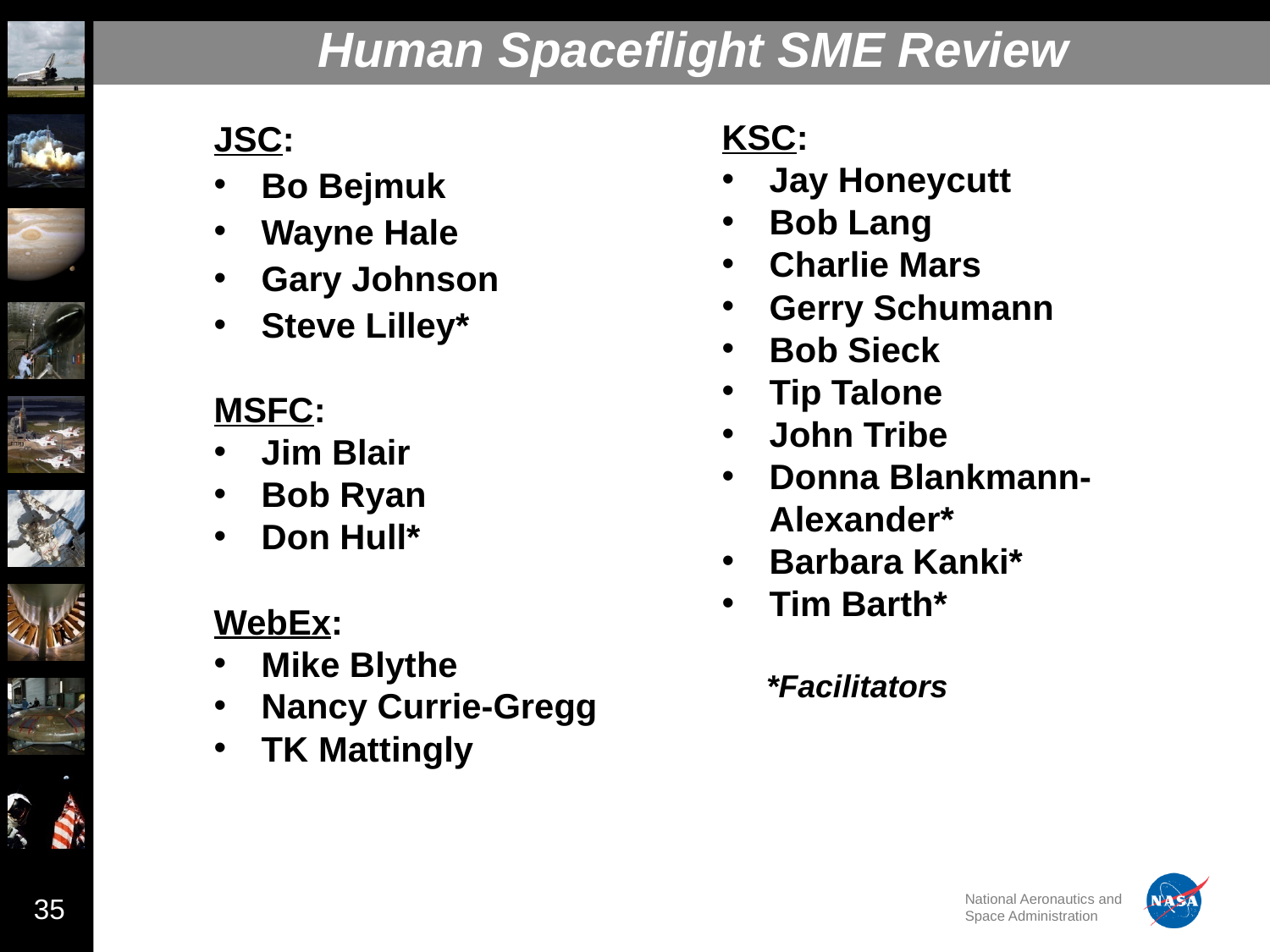

# Human Spaceflight SME Review

KSC:
Jay Honeycutt
Bob Lang
Charlie Mars
Gerry Schumann
Bob Sieck
Tip Talone
John Tribe
Donna Blankmann-Alexander*
Barbara Kanki*
Tim Barth*

     *Facilitators

JSC:
Bo Bejmuk
Wayne Hale
Gary Johnson
Steve Lilley*

MSFC:
Jim Blair
Bob Ryan
Don Hull*

WebEx:
Mike Blythe
Nancy Currie-Gregg
TK Mattingly

35